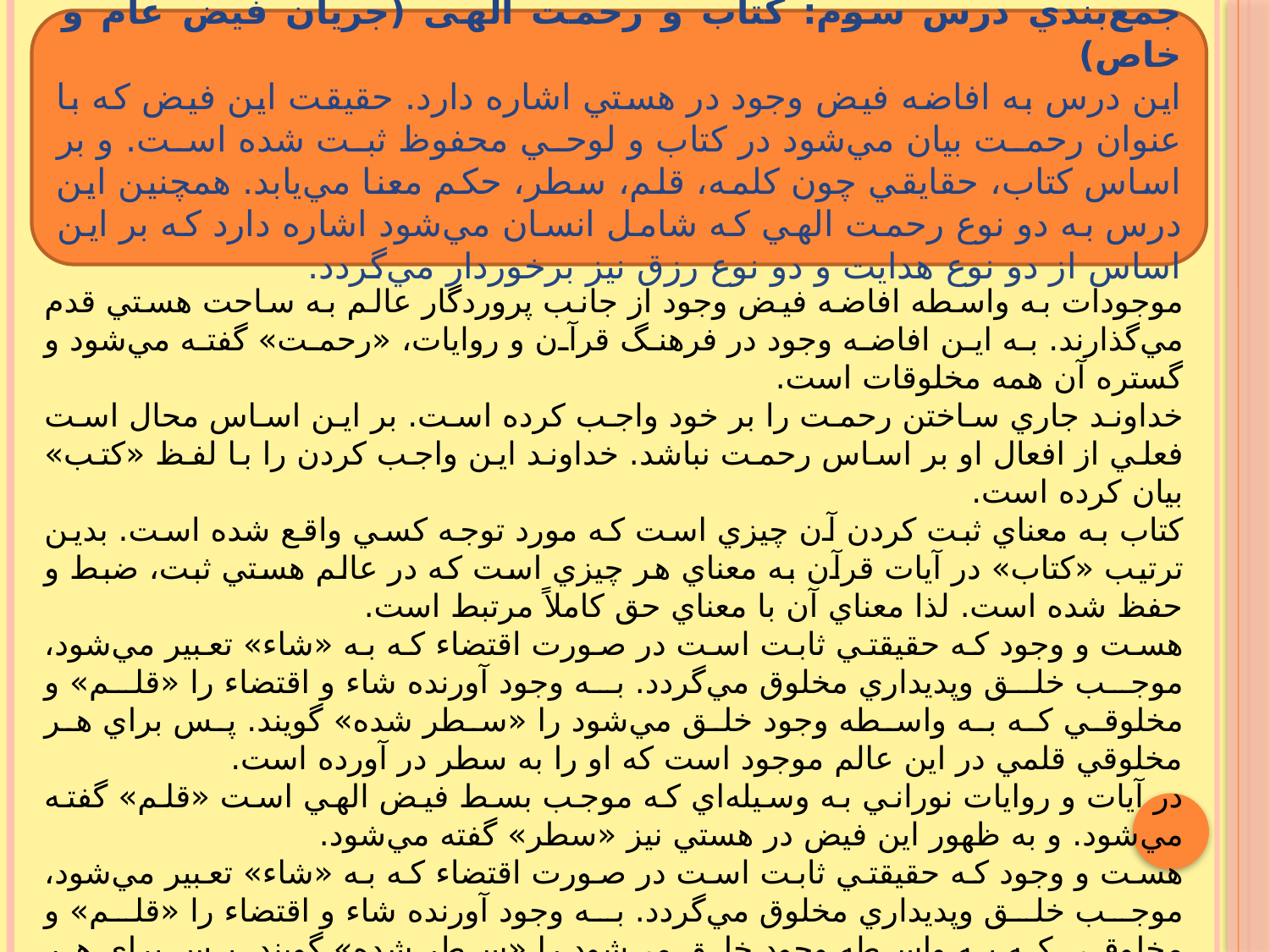

جمع‌بندي درس سوم: کتاب و رحمت الهی (جریان فیض عام و خاص)
اين درس به افاضه فيض وجود در هستي اشاره دارد. حقيقت اين فيض كه با عنوان رحمت بيان مي‌شود در كتاب و لوحي محفوظ ثبت شده است. و بر اساس كتاب، حقايقي چون كلمه، قلم، سطر، حكم معنا مي‌يابد. همچنين اين درس به دو نوع رحمت الهي كه شامل انسان مي‌شود اشاره دارد كه بر اين اساس از دو نوع هدايت و دو نوع رزق نيز برخوردار مي‌گردد.
موجودات به واسطه افاضه فيض وجود از جانب پروردگار عالم به ساحت هستي قدم مي‌گذارند. به اين افاضه وجود در فرهنگ قرآن و روايات، «رحمت» گفته مي‌شود و گستره آن همه مخلوقات است.
خداوند جاري ساختن رحمت را بر خود واجب كرده است. بر اين اساس محال است فعلي از افعال او بر اساس رحمت نباشد. خداوند اين واجب كردن را با لفظ «كتب» بيان كرده است.
كتاب به معناي ثبت كردن آن چيزي است كه مورد توجه كسي واقع شده است. بدين ترتيب «كتاب» در آیات قرآن به معناي هر چيزي است كه در عالم هستي ثبت، ضبط و حفظ شده است. لذا معناي آن با معناي حق كاملاً مرتبط است.
هست و وجود كه حقيقتي ثابت است در صورت اقتضاء‌ كه به «شاء» تعبير مي‌شود،‌ موجب خلق وپديداري مخلوق مي‌گردد. به وجود آورنده شاء و اقتضاء را «قلم» و مخلوقي كه به واسطه وجود خلق مي‌شود را «سطر شده» گويند. پس براي هر مخلوقي قلمي در اين عالم موجود است كه او را به سطر در آورده است.
در آيات و روايات نوراني به وسيله‌اي كه موجب بسط فيض الهي است «قلم» گفته مي‌شود. و به ظهور اين فيض در هستي نيز «سطر» گفته مي‌شود.
هست و وجود كه حقيقتي ثابت است در صورت اقتضاء‌ كه به «شاء» تعبير مي‌شود،‌ موجب خلق وپديداري مخلوق مي‌گردد. به وجود آورنده شاء و اقتضاء را «قلم» و مخلوقي كه به واسطه وجود خلق مي‌شود را «سطر شده» گويند. پس براي هر مخلوقي قلمي در اين عالم موجود است كه او را به سطر در آورده است.
در آيات و روايات نوراني به وسيله‌اي كه موجب بسط فيض الهي است «قلم» گفته مي‌شود. و به ظهور اين فيض در هستي نيز «سطر» گفته مي‌شود.